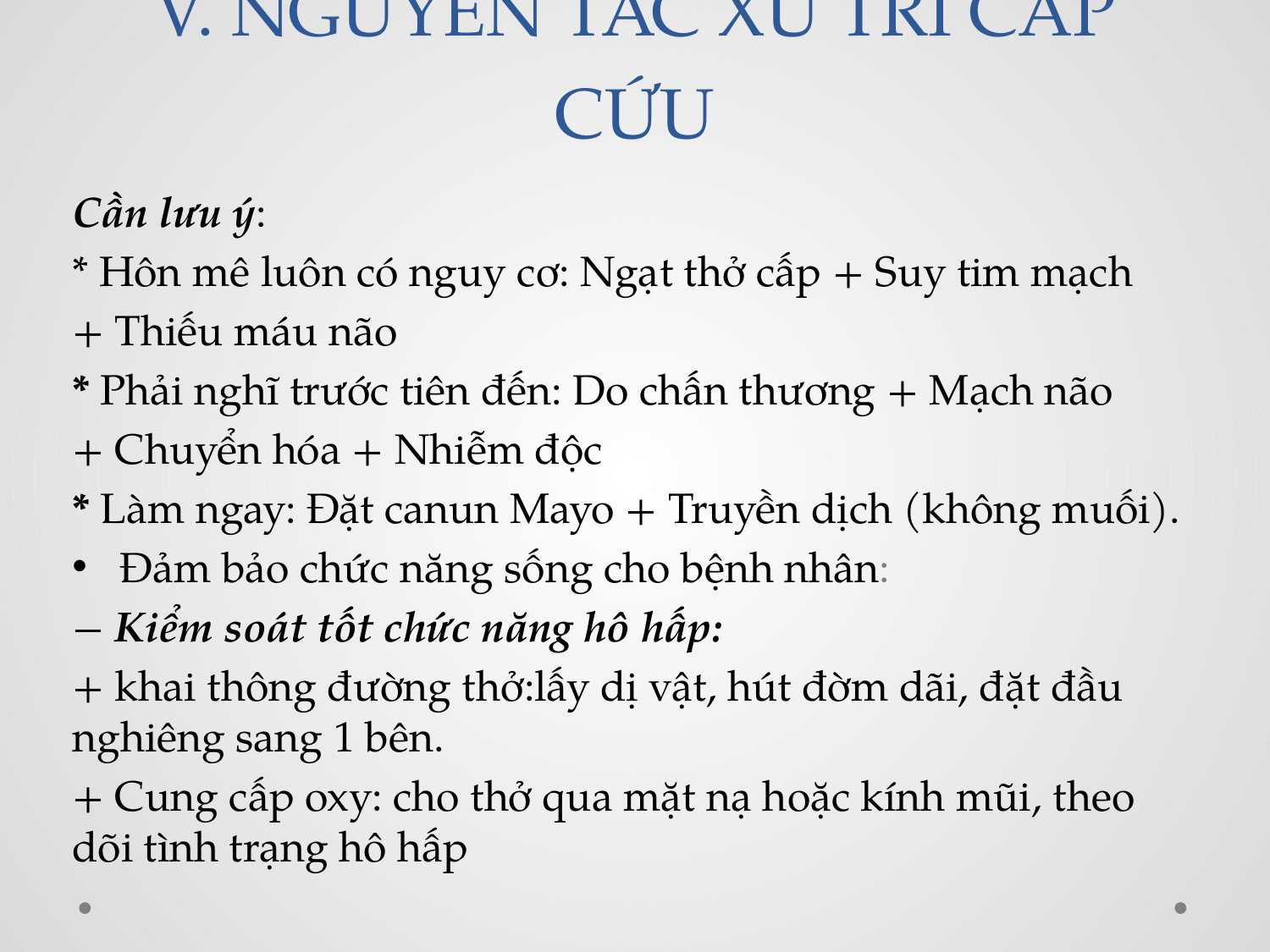

# V. NGUYÊN TẮC XỬ TRÍ CẤP CỨU
Cần lưu ý:
* Hôn mê luôn có nguy cơ: Ngạt thở cấp + Suy tim mạch
+ Thiếu máu não
* Phải nghĩ trước tiên đến: Do chấn thương + Mạch não
+ Chuyển hóa + Nhiễm độc
* Làm ngay: Đặt canun Mayo + Truyền dịch (không muối).
Đảm bảo chức năng sống cho bệnh nhân:
− Kiểm soát tốt chức năng hô hấp:
+ khai thông đường thở:lấy dị vật, hút đờm dãi, đặt đầu nghiêng sang 1 bên.
+ Cung cấp oxy: cho thở qua mặt nạ hoặc kính mũi, theo dõi tình trạng hô hấp